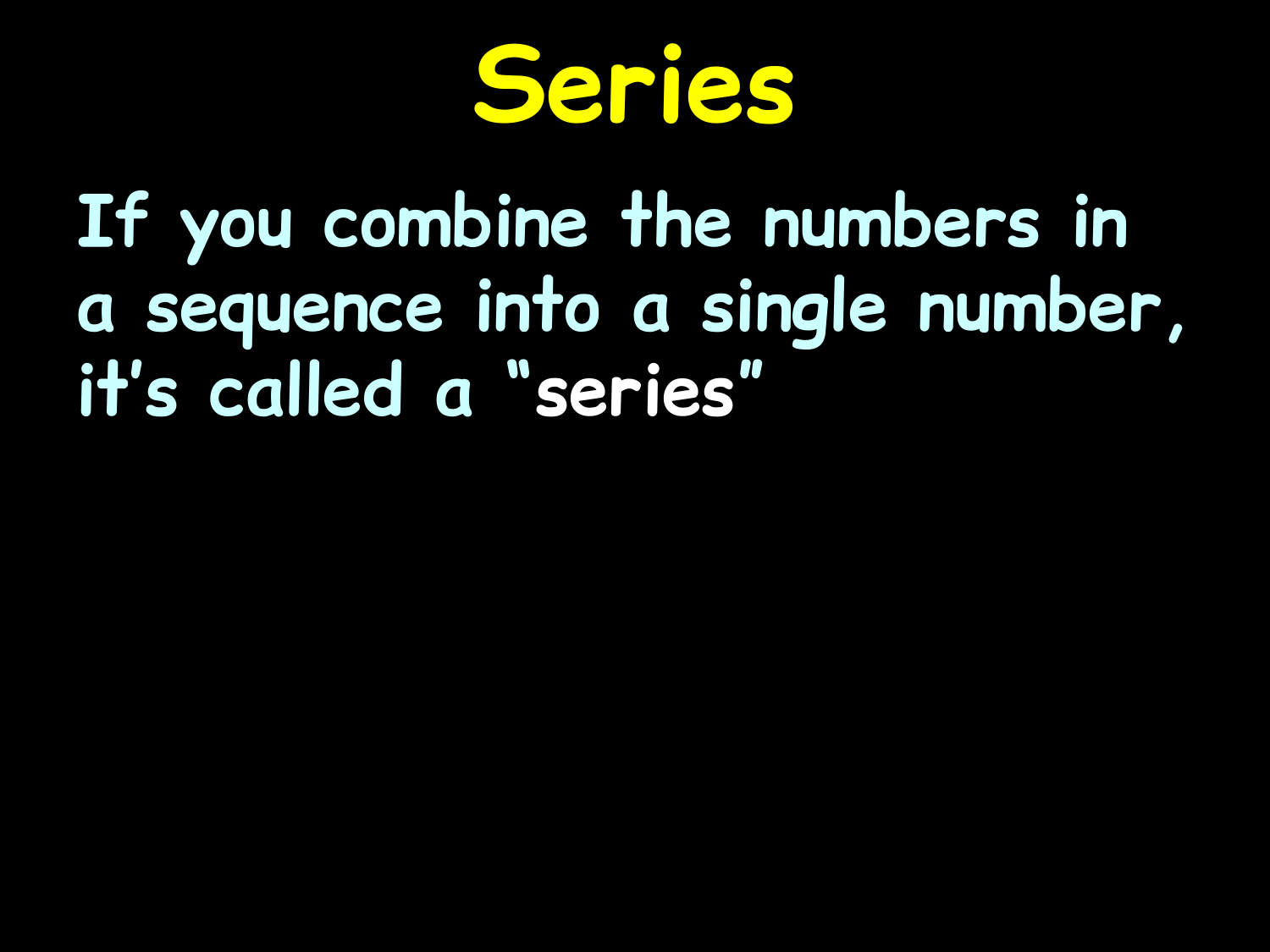

# Series
If you combine the numbers in a sequence into a single number, it’s called a “series”